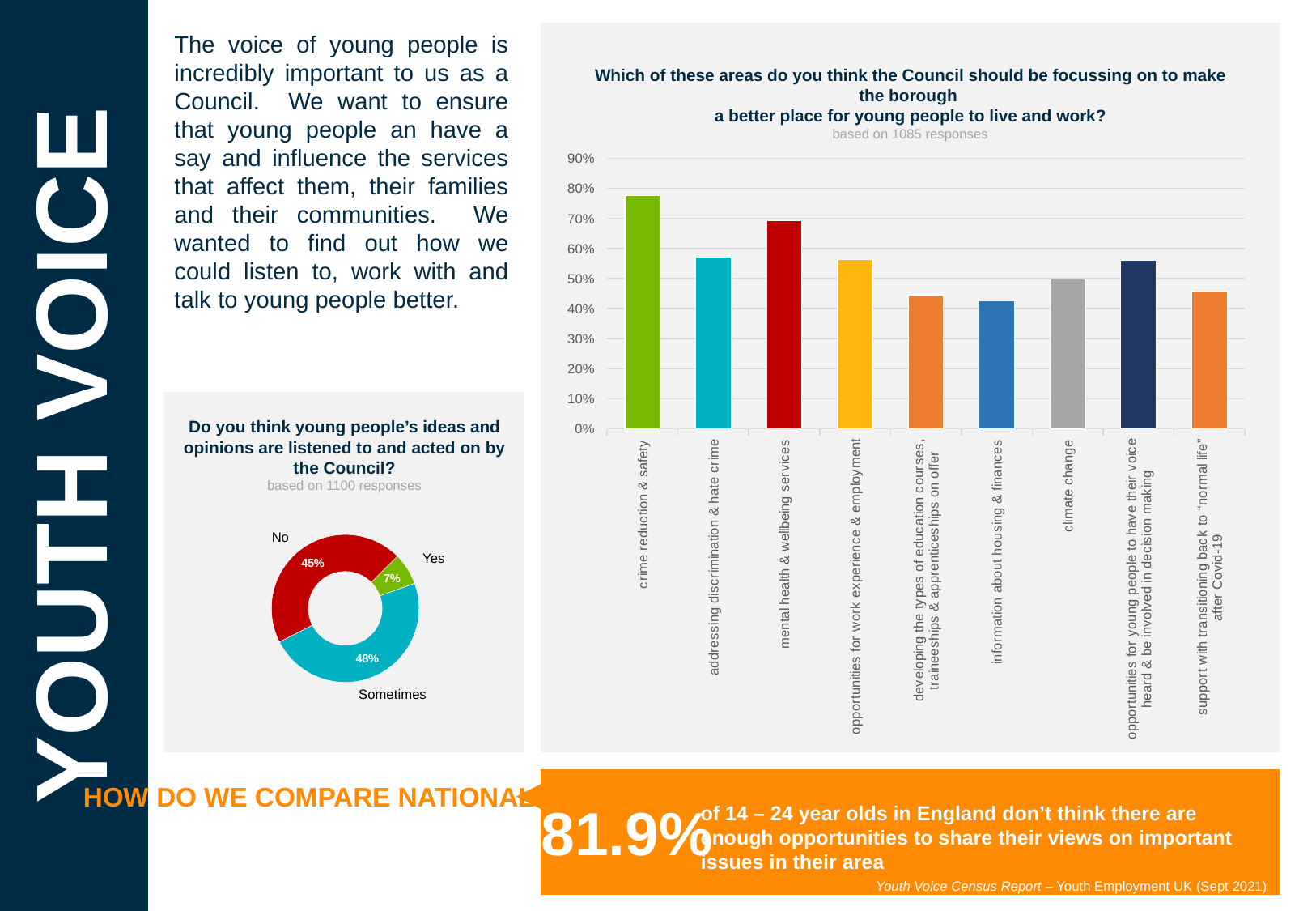

The voice of young people is incredibly important to us as a Council.  We want to ensure that young people an have a say and influence the services that affect them, their families and their communities.  We wanted to find out how we could listen to, work with and talk to young people better.

Which of these areas do you think the Council should be focussing on to make the borough
a better place for young people to live and work?
based on 1085 responses

### Chart

| Category | Sales |
|---|---|
| crime reduction & safety | 0.776 |
| addressing discrimination & hate crime | 0.5724 |
| mental health & wellbeing services | 0.6931 |
| opportunities for work experience & employment | 0.5631 |
| developing the types of education courses, traineeships & apprenticeships on offer | 0.4461 |
| information about housing & finances | 0.4249 |
| climate change | 0.4977 |
| opportunities for young people to have their voice heard & be involved in decision making | 0.5613 |
| support with transitioning back to “normal life” after Covid-19 | 0.4581 |
YOUTH VOICE

Do you think young people’s ideas and opinions are listened to and acted on by the Council?
based on 1100 responses

### Chart

| Category | Sales |
|---|---|
| 1st Qtr | 0.07 |
| 2nd Qtr | 0.48 |
| 3rd Qtr | 0.45 |
| 4th Qtr | None |
No
Yes
Sometimes

HOW DO WE COMPARE NATIONALLY?

81.9%
of 14 – 24 year olds in England don’t think there are enough opportunities to share their views on important issues in their area

Youth Voice Census Report – Youth Employment UK (Sept 2021)